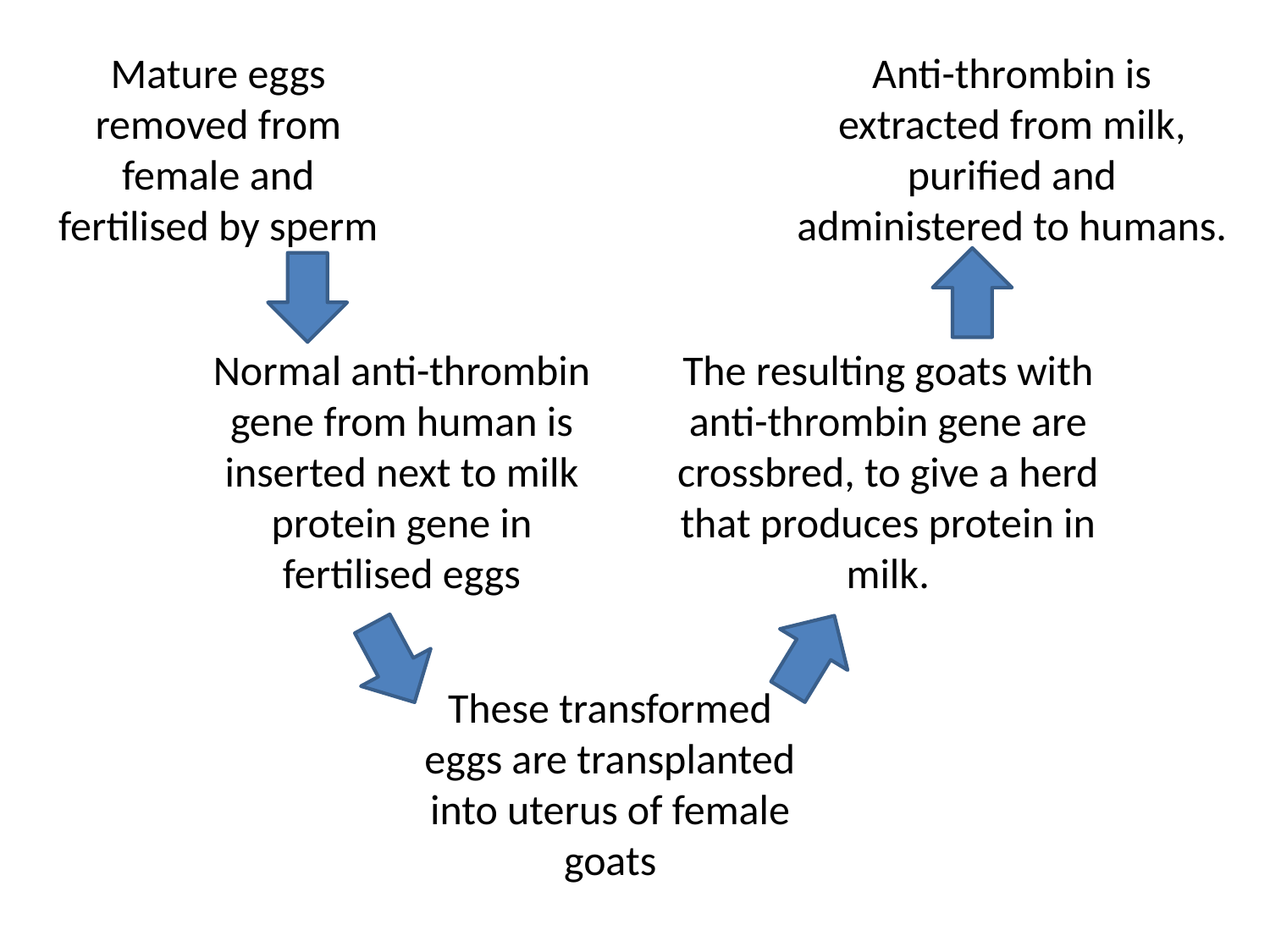

Mature eggs removed from female and fertilised by sperm
Anti-thrombin is extracted from milk, purified and administered to humans.

Normal anti-thrombin gene from human is inserted next to milk protein gene in fertilised eggs
The resulting goats with anti-thrombin gene are crossbred, to give a herd that produces protein in milk.

These transformed eggs are transplanted into uterus of female goats